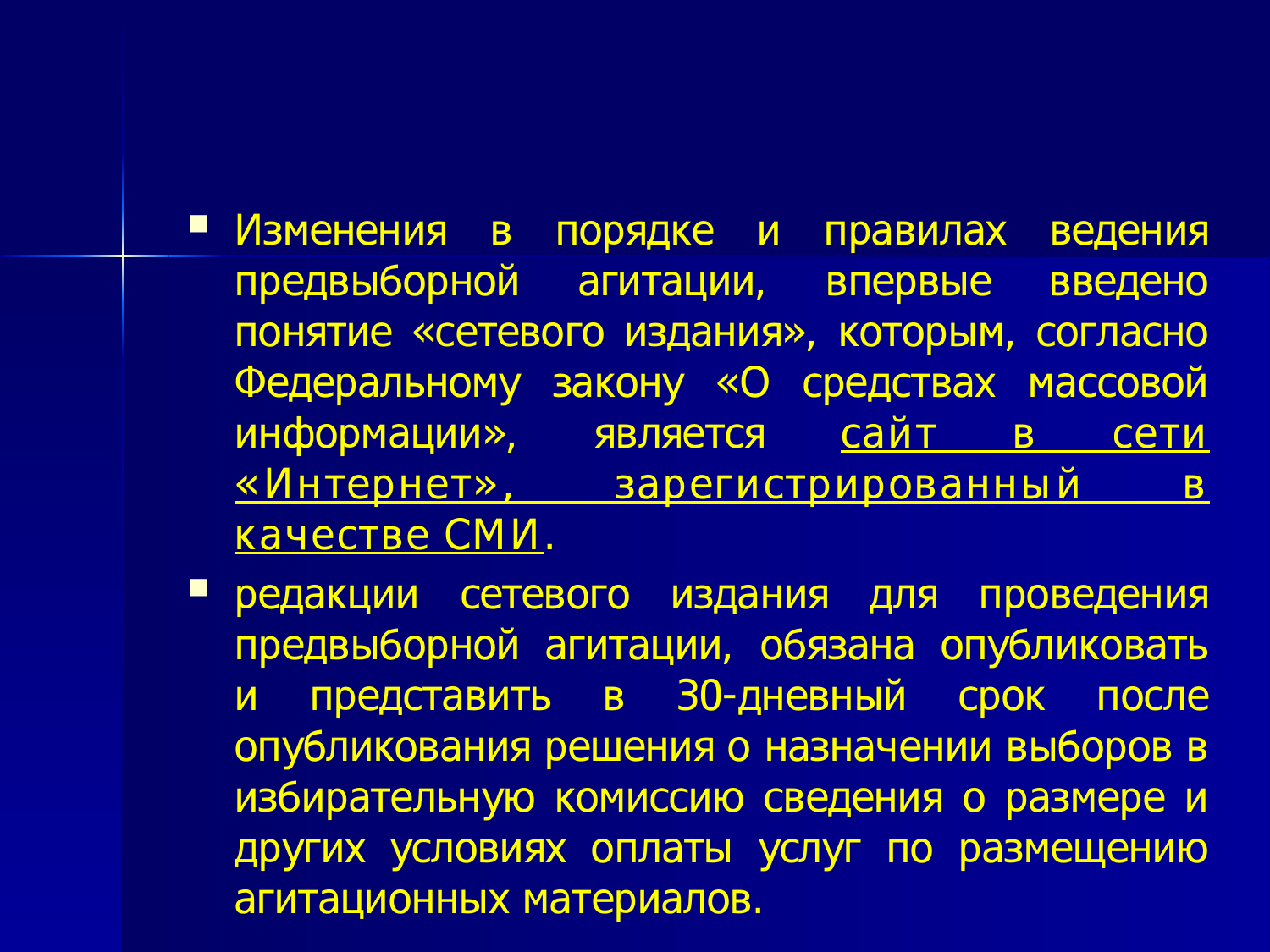

Изменения в порядке и правилах ведения предвыборной агитации, впервые введено понятие «сетевого издания», которым, согласно Федеральному закону «О средствах массовой информации», является сайт в сети «Интернет», зарегистрированный в качестве СМИ.
редакции сетевого издания для проведения предвыборной агитации, обязана опубликовать и представить в 30-дневный срок после опубликования решения о назначении выборов в избирательную комиссию сведения о размере и других условиях оплаты услуг по размещению агитационных материалов.